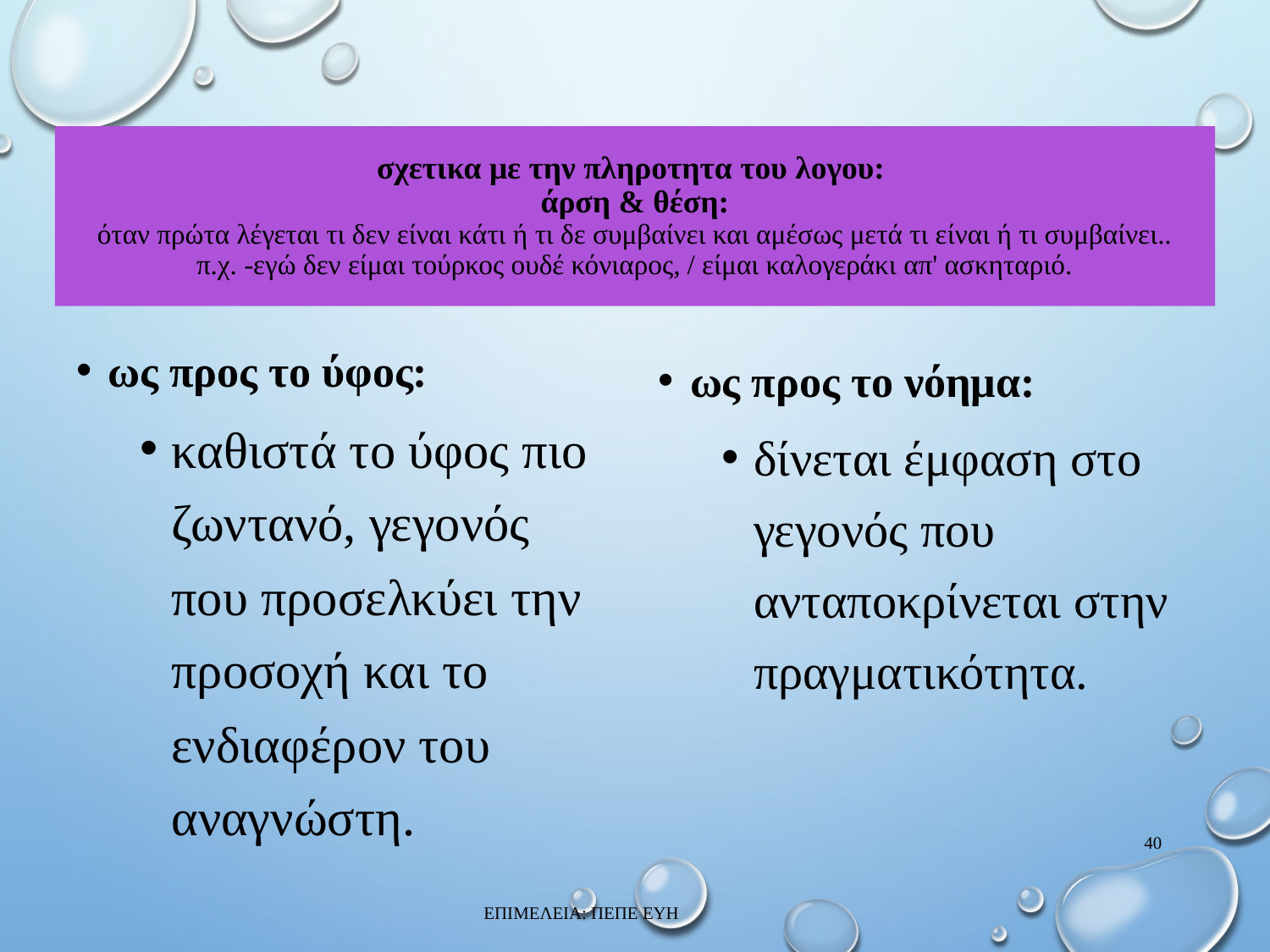

# σχετικα με την πληροτητα του λογου: άρση & θέση: όταν πρώτα λέγεται τι δεν είναι κάτι ή τι δε συμβαίνει και αμέσως μετά τι είναι ή τι συμβαίνει.. π.χ. -εγώ δεν είμαι τούρκος ουδέ κόνιαρος, / είμαι καλογεράκι απ' ασκηταριό.
ως προς το ύφος:
καθιστά το ύφος πιο ζωντανό, γεγονός που προσελκύει την προσοχή και το ενδιαφέρον του αναγνώστη.
ως προς το νόημα:
δίνεται έμφαση στο γεγονός που ανταποκρίνεται στην πραγματικότητα.
40
ΕΠΙΜΕΛΕΙΑ: ΠΕΠΕ ΕΥΗ